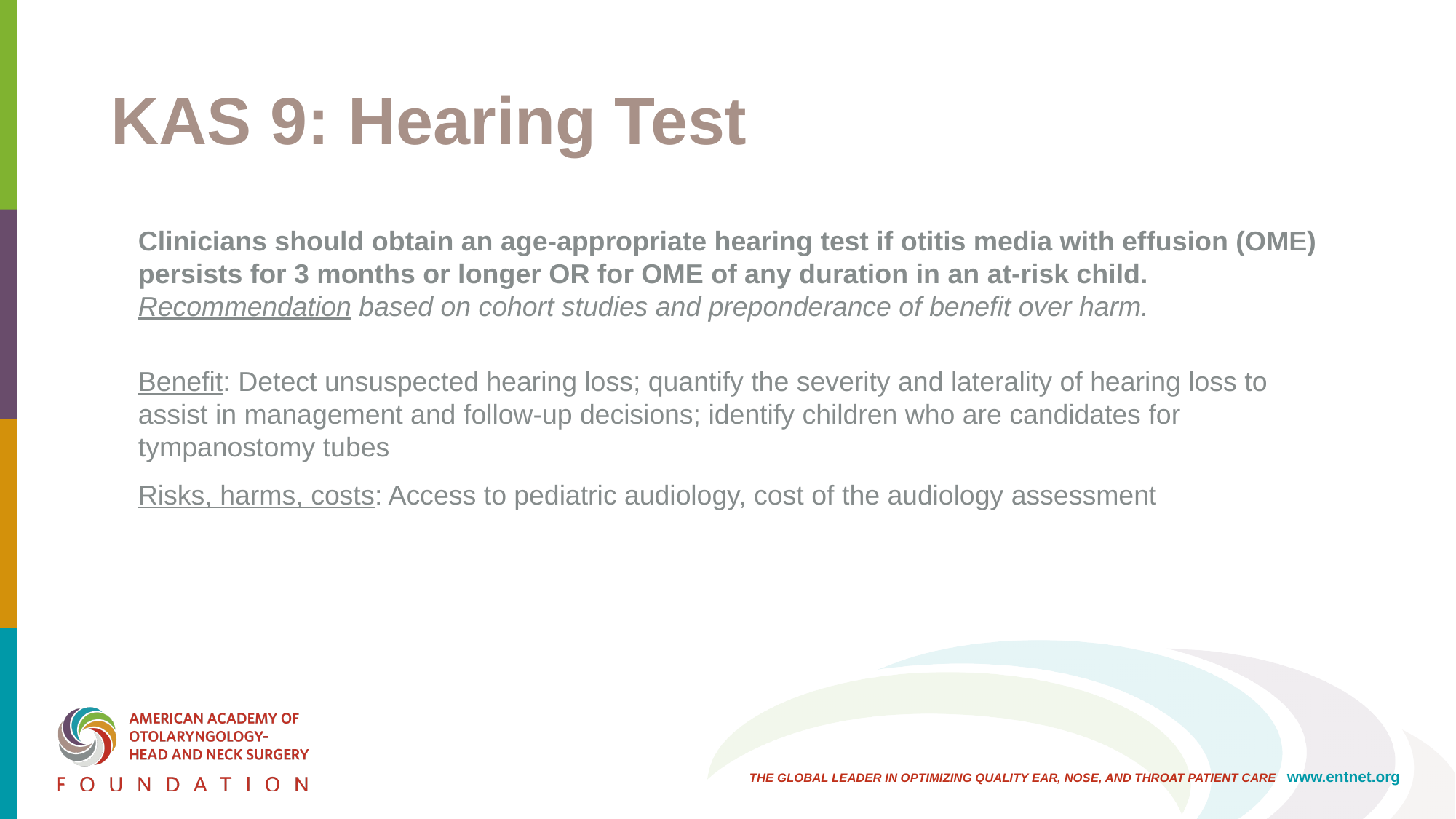

# KAS 9: Hearing Test
Clinicians should obtain an age-appropriate hearing test if otitis media with effusion (OME) persists for 3 months or longer OR for OME of any duration in an at-risk child. Recommendation based on cohort studies and preponderance of benefit over harm.
Benefit: Detect unsuspected hearing loss; quantify the severity and laterality of hearing loss to assist in management and follow-up decisions; identify children who are candidates for tympanostomy tubes
Risks, harms, costs: Access to pediatric audiology, cost of the audiology assessment